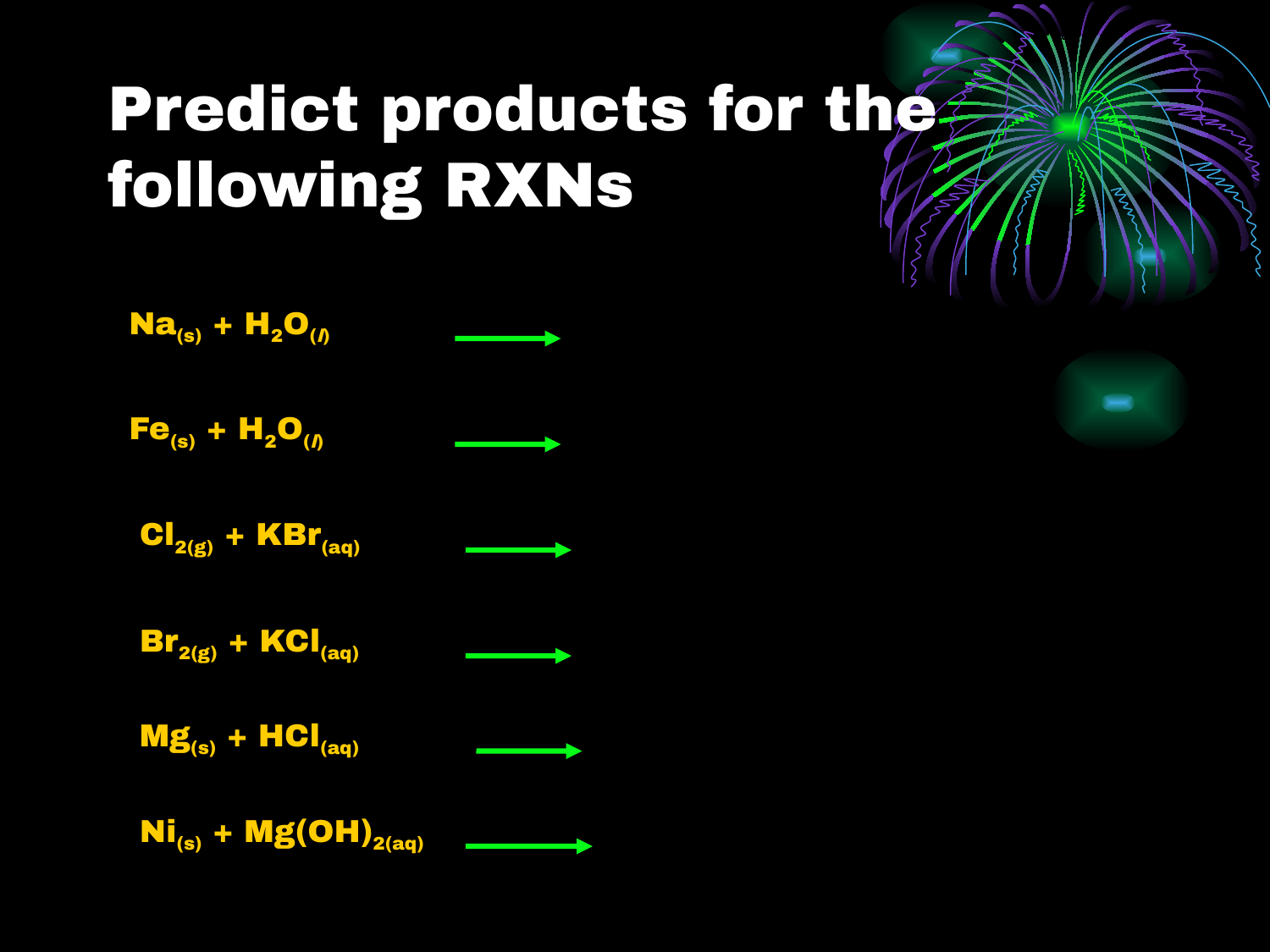

# Predict products for the following RXNs
Na(s) + H2O(l)

Fe(s) + H2O(l)

Cl2(g) + KBr(aq)

Br2(g) + KCl(aq)

Mg(s) + HCl(aq)

Ni(s) + Mg(OH)2(aq)